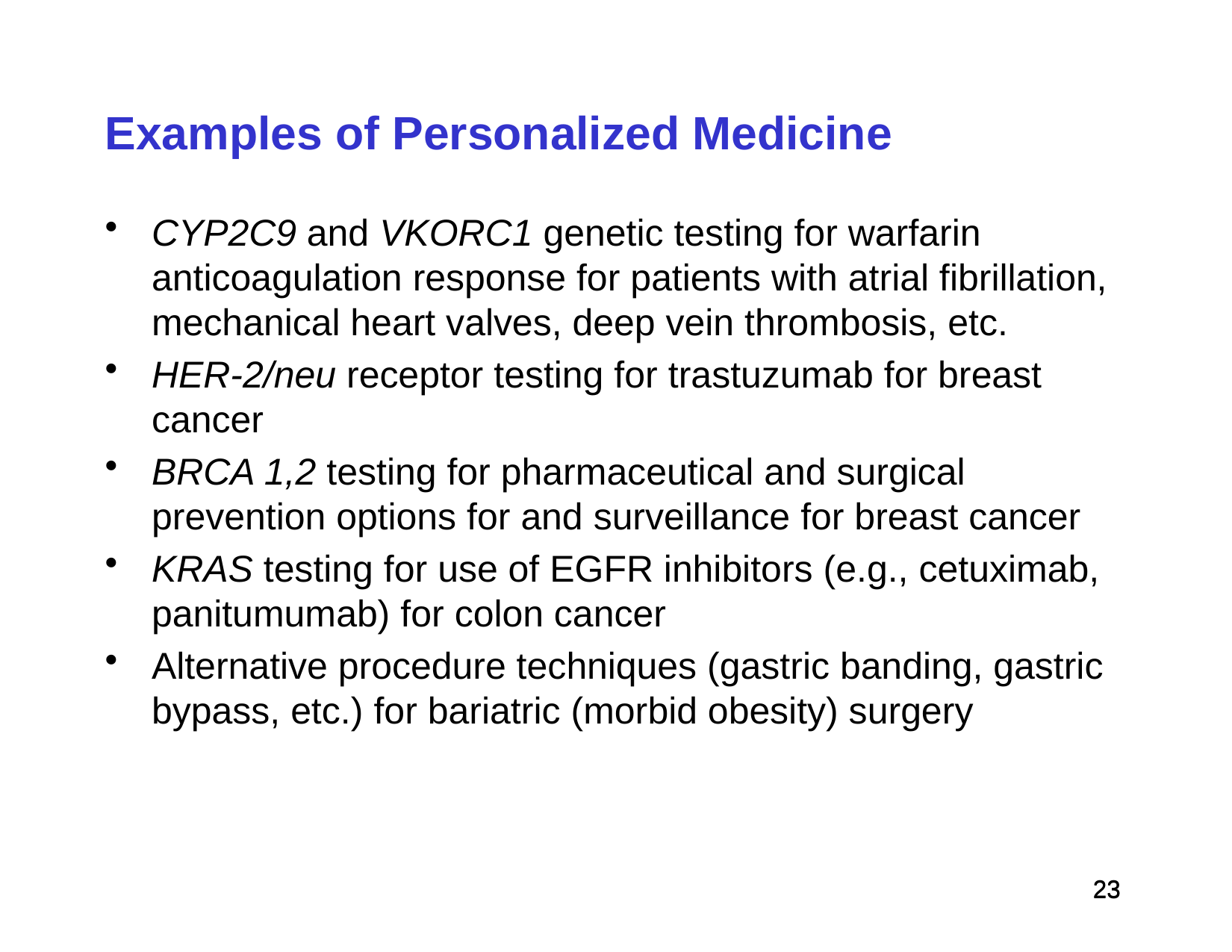

# Examples of Personalized Medicine
CYP2C9 and VKORC1 genetic testing for warfarin anticoagulation response for patients with atrial fibrillation, mechanical heart valves, deep vein thrombosis, etc.
HER-2/neu receptor testing for trastuzumab for breast cancer
BRCA 1,2 testing for pharmaceutical and surgical prevention options for and surveillance for breast cancer
KRAS testing for use of EGFR inhibitors (e.g., cetuximab, panitumumab) for colon cancer
Alternative procedure techniques (gastric banding, gastric bypass, etc.) for bariatric (morbid obesity) surgery
 23
 23